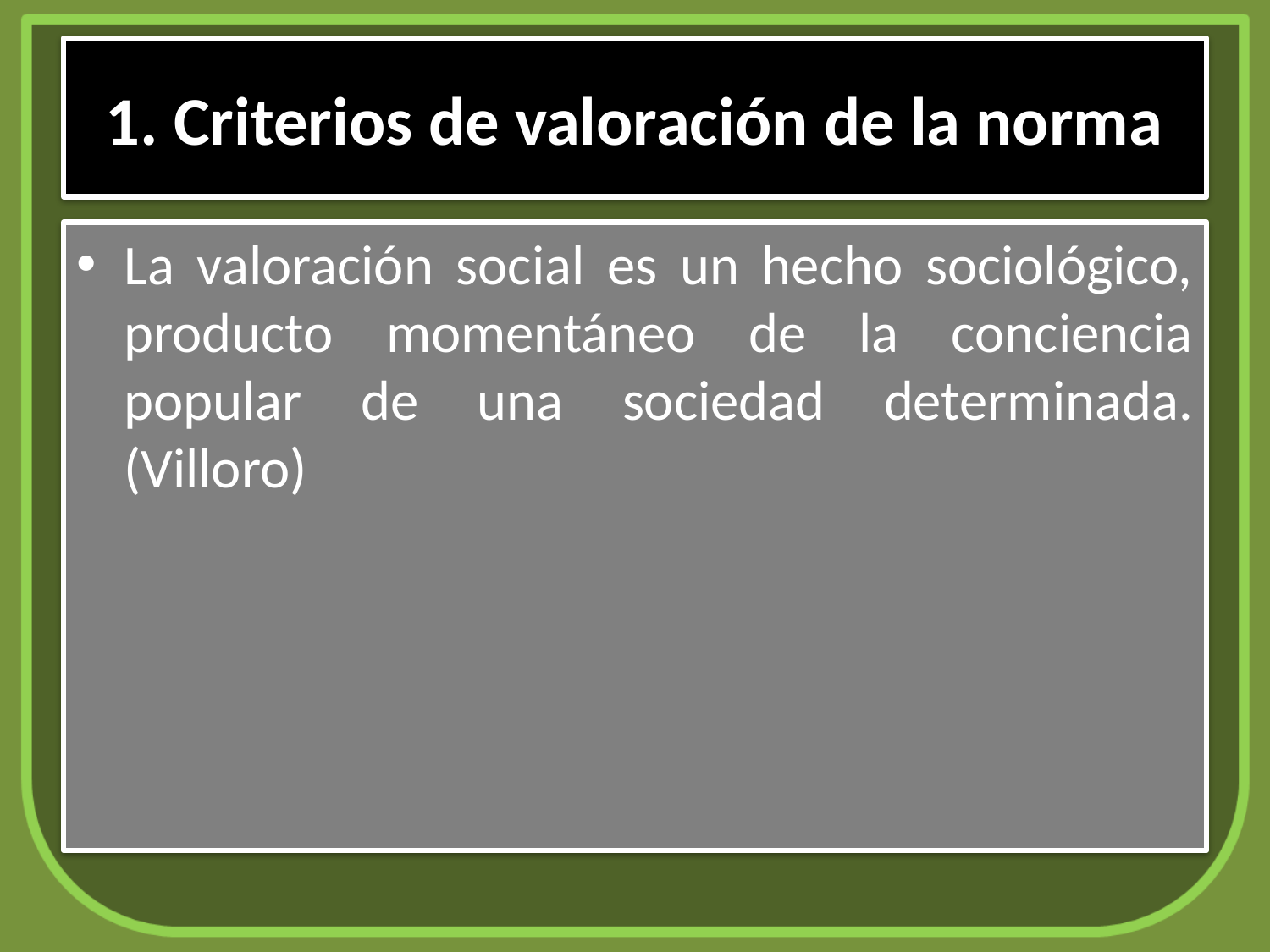

# 1. Criterios de valoración de la norma
La valoración social es un hecho sociológico, producto momentáneo de la conciencia popular de una sociedad determinada. (Villoro)